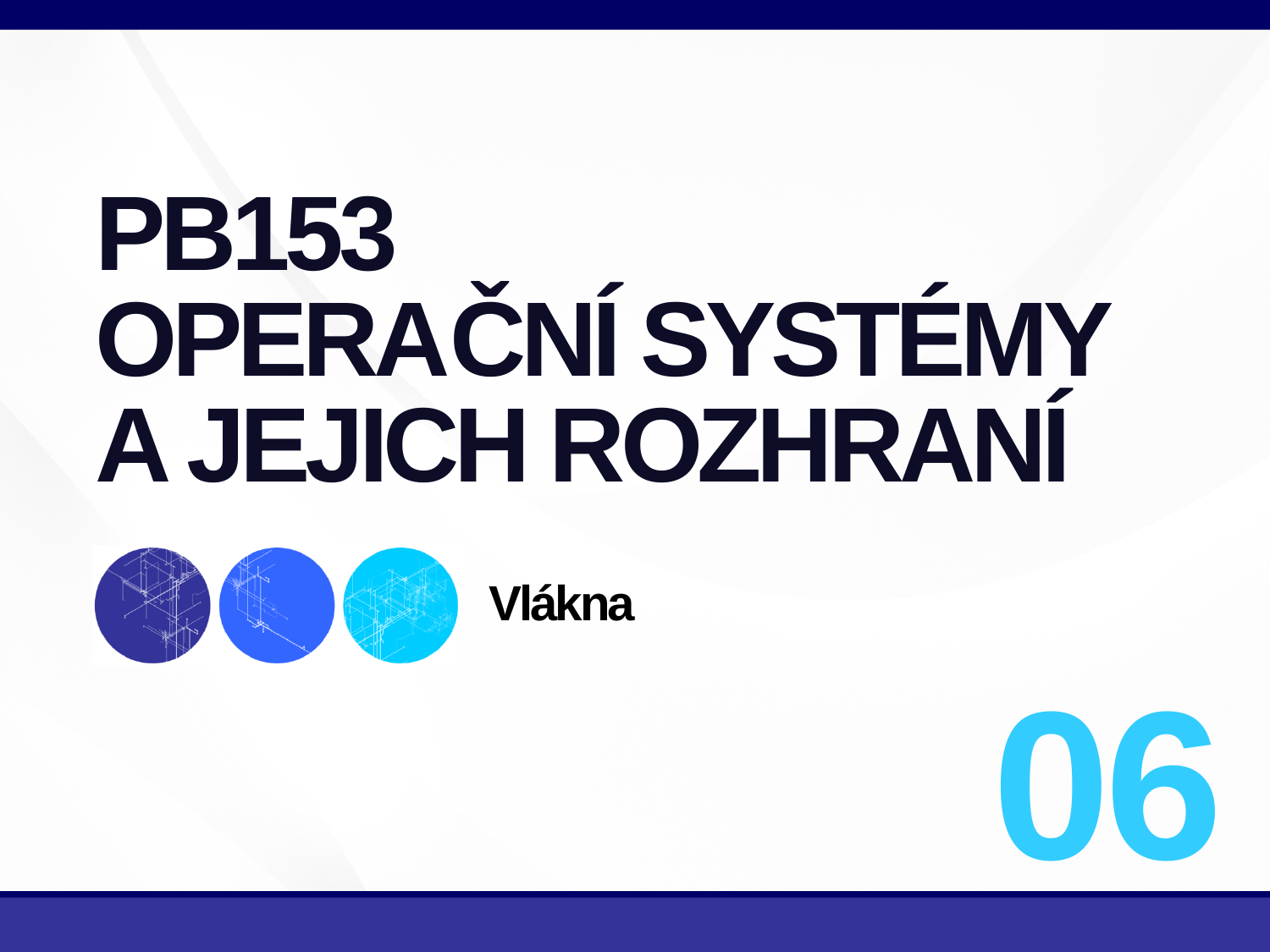

# PB153 OPERAČNÍ SYSTÉMY A JEJICH ROZHRANÍ
Vlákna
06